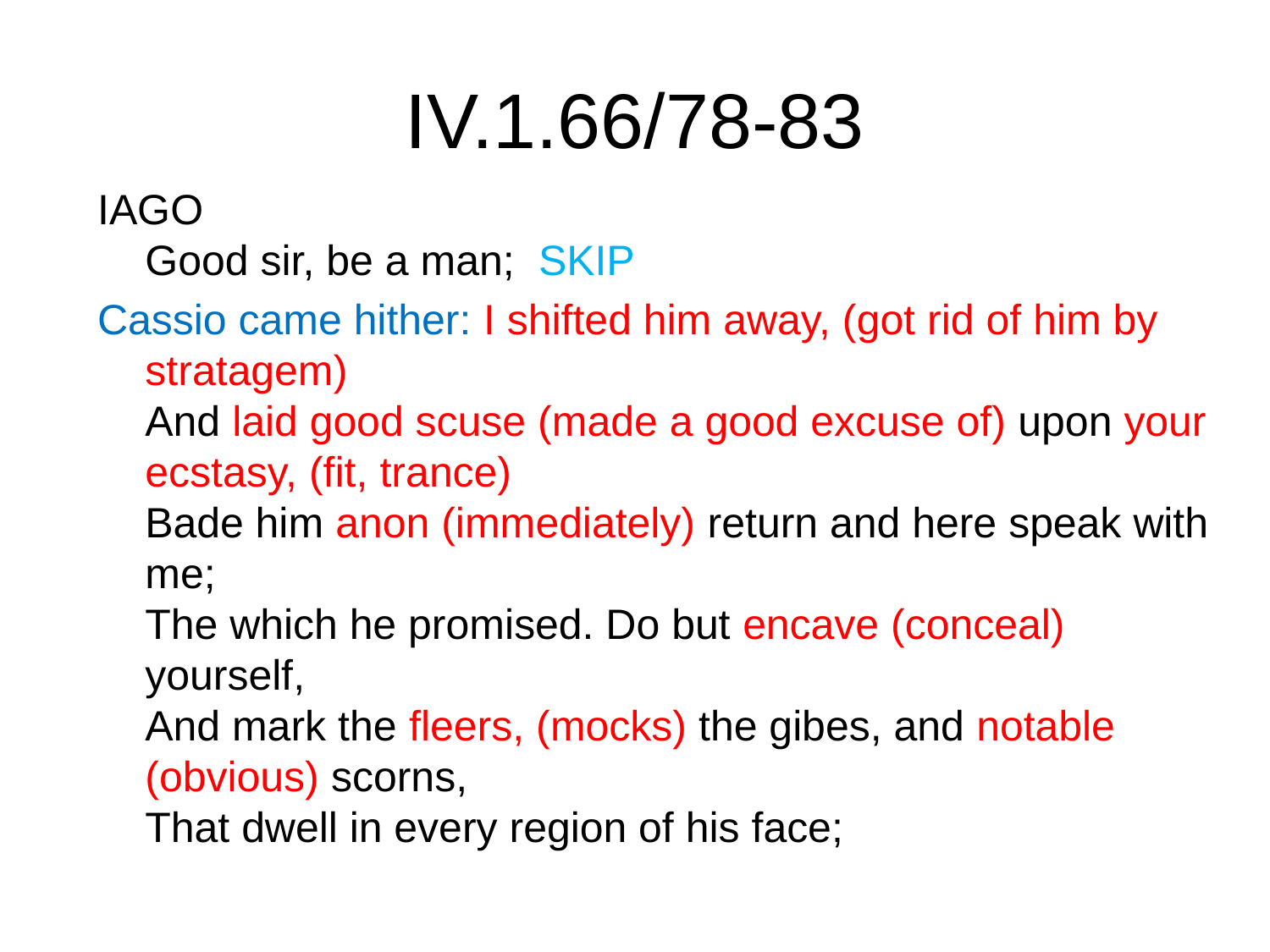

# IV.1.66/78-83
IAGO 
Good sir, be a man;  SKIP
Cassio came hither: I shifted him away, (got rid of him by stratagem)
And laid good scuse (made a good excuse of) upon your ecstasy, (fit, trance)
Bade him anon (immediately) return and here speak with me;
The which he promised. Do but encave (conceal) yourself,
And mark the fleers, (mocks) the gibes, and notable (obvious) scorns,
That dwell in every region of his face;